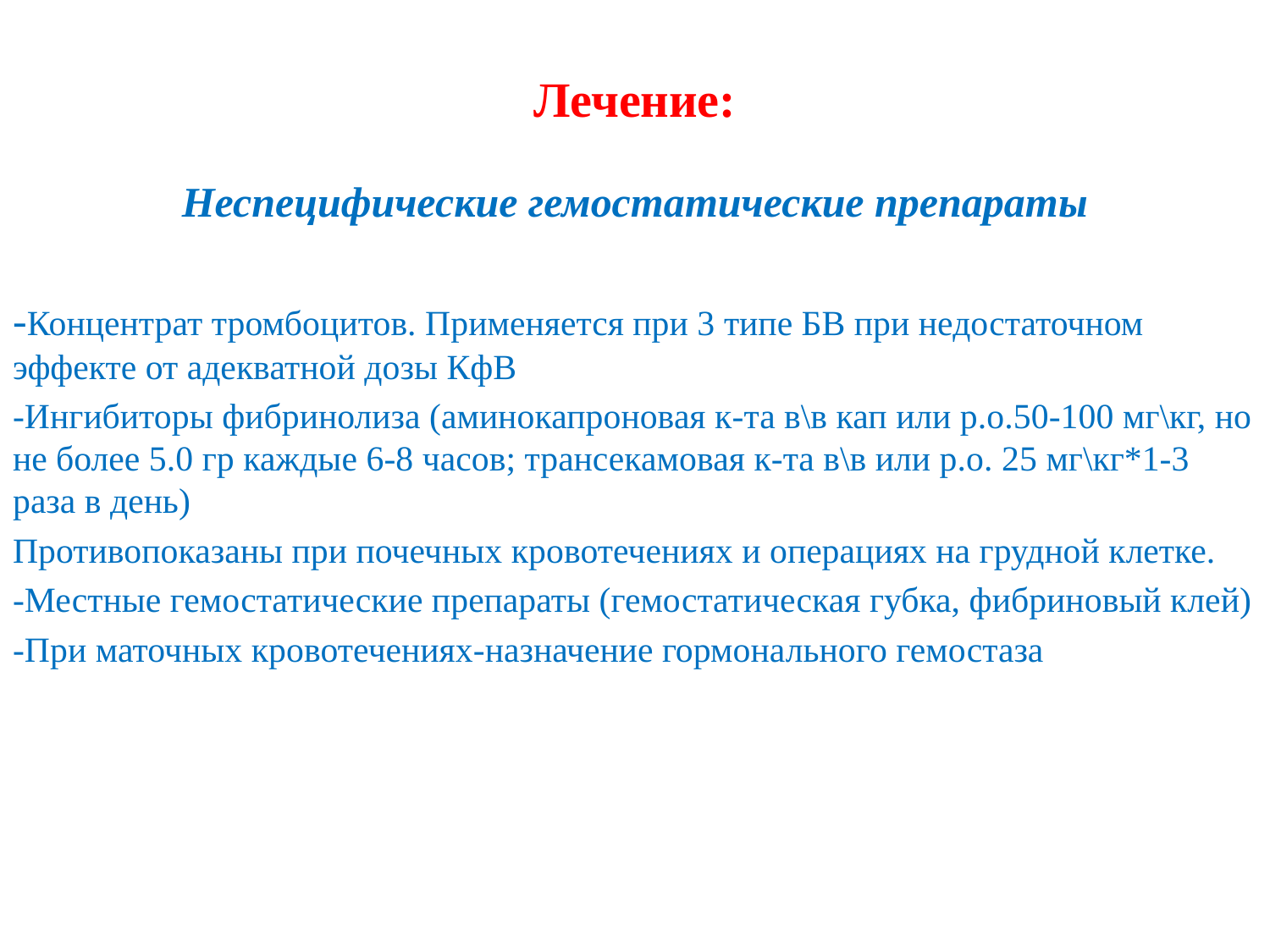

# Лечение:
Неспецифические гемостатические препараты

-Концентрат тромбоцитов. Применяется при 3 типе БВ при недостаточном эффекте от адекватной дозы КфВ
-Ингибиторы фибринолиза (аминокапроновая к-та в\в кап или р.о.50-100 мг\кг, но не более 5.0 гр каждые 6-8 часов; трансекамовая к-та в\в или р.о. 25 мг\кг*1-3 раза в день)
Противопоказаны при почечных кровотечениях и операциях на грудной клетке.
-Местные гемостатические препараты (гемостатическая губка, фибриновый клей)
-При маточных кровотечениях-назначение гормонального гемостаза